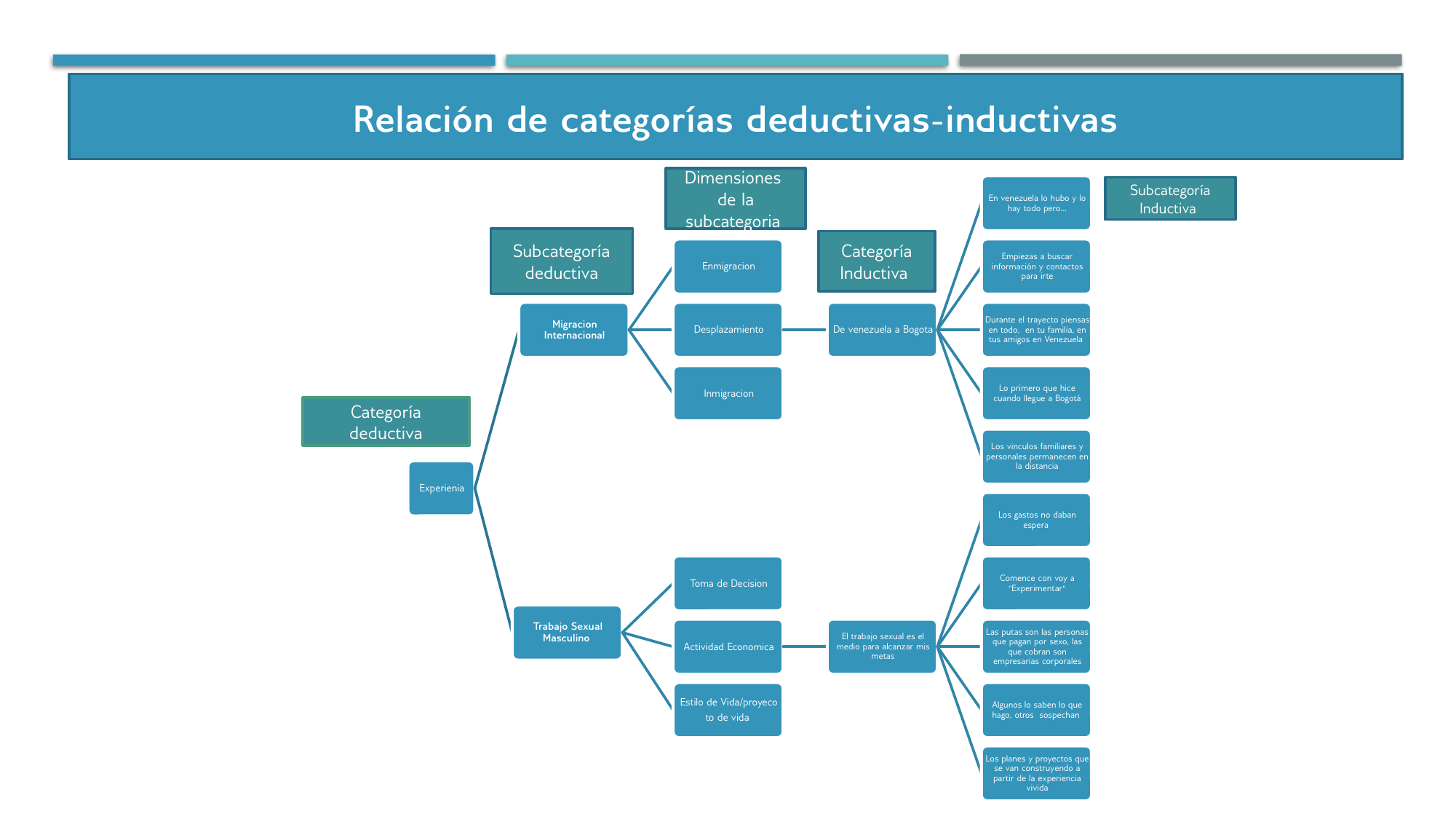

Relación de categorías deductivas-inductivas
Dimensiones  de la subcategoria
Experienia

Migracion Internacional

Enmigracion

Desplazamiento

De venezuela a Bogota

En venezuela lo hubo y lo hay todo pero...

Empiezas a buscar información y contactos para irte

Durante el trayecto piensas en todo,  en tu familia, en tus amigos en Venezuela

Lo primero que hice cuando llegue a Bogotá

Los vinculos familiares y personales permanecen en la distancia

Inmigracion

Trabajo Sexual Masculino

Toma de Decision

Actividad Economica

El trabajo sexual es el medio para alcanzar mis metas

Los gastos no daban espera

Comence con voy a "Experimentar"

Las putas son las personas que pagan por sexo, las que cobran son empresarias corporales

Algunos lo saben lo que hago, otros  sospechan

Los planes y proyectos que se van construyendo a partir de la experiencia vivida

Estilo de Vida/proyeco
to de vida
Subcategoría Inductiva
Subcategoría deductiva
Categoría Inductiva
Categoría deductiva